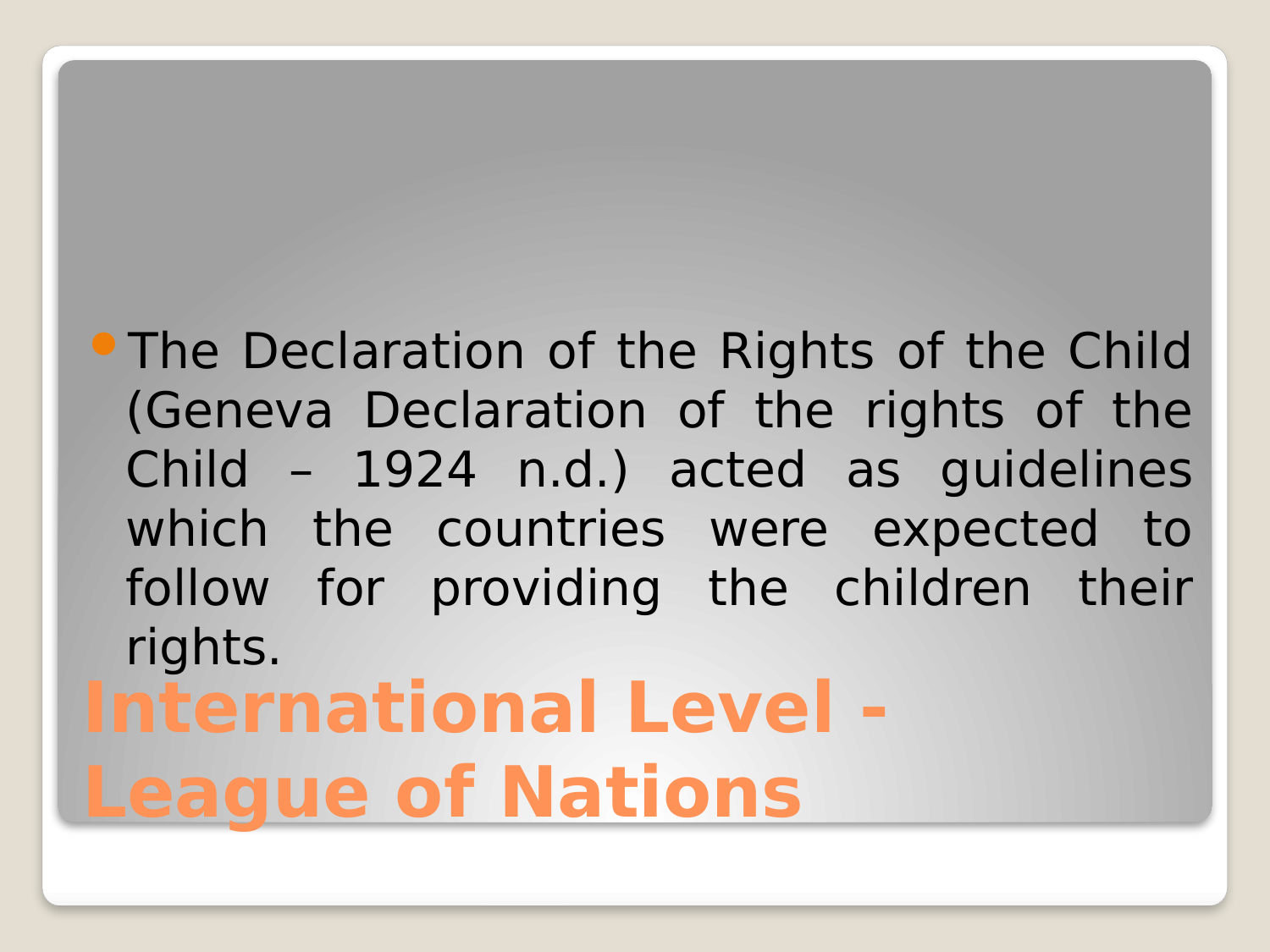

The Declaration of the Rights of the Child (Geneva Declaration of the rights of the Child – 1924 n.d.) acted as guidelines which the countries were expected to follow for providing the children their rights.
# International Level - League of Nations